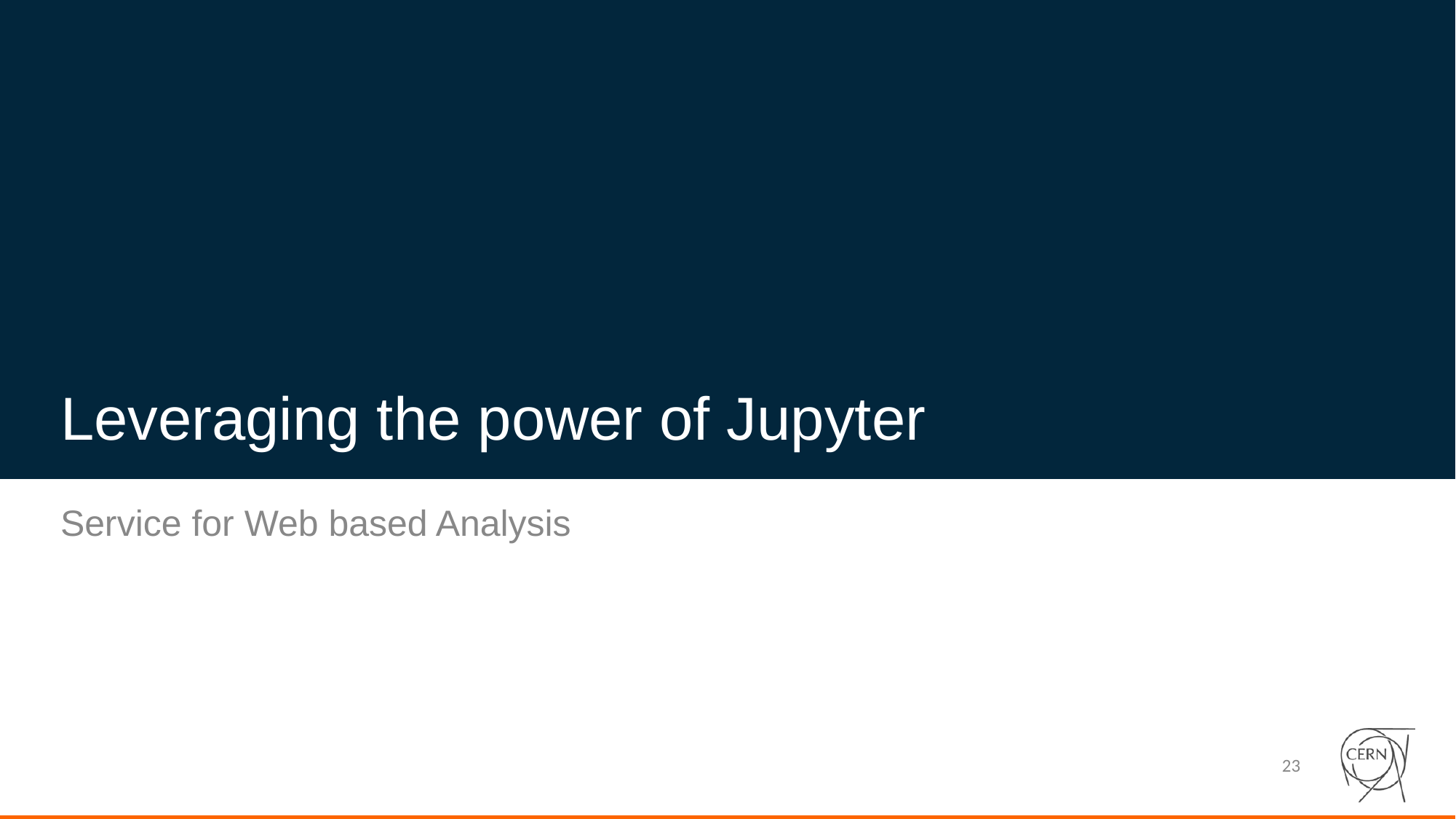

# Leveraging the power of Jupyter
Service for Web based Analysis
23